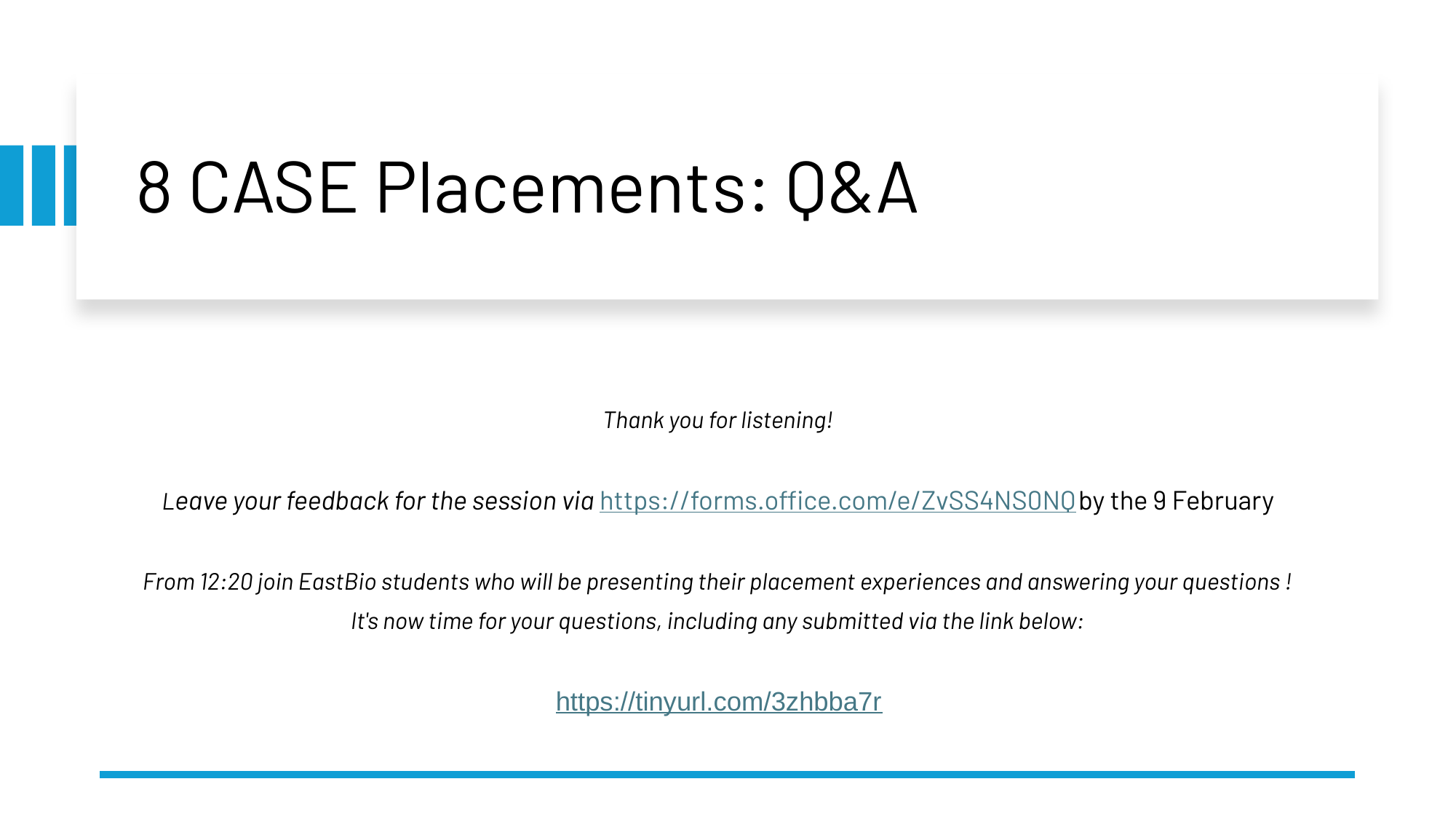

# 8 CASE Placements: Q&A

Thank you for listening!

Leave your feedback for the session via https://forms.office.com/e/ZvSS4NS0NQ by the 9 February

From 12:20 join EastBio students who will be presenting their placement experiences and answering your questions !
It's now time for your questions, including any submitted via the link below:

https://tinyurl.com/3zhbba7r